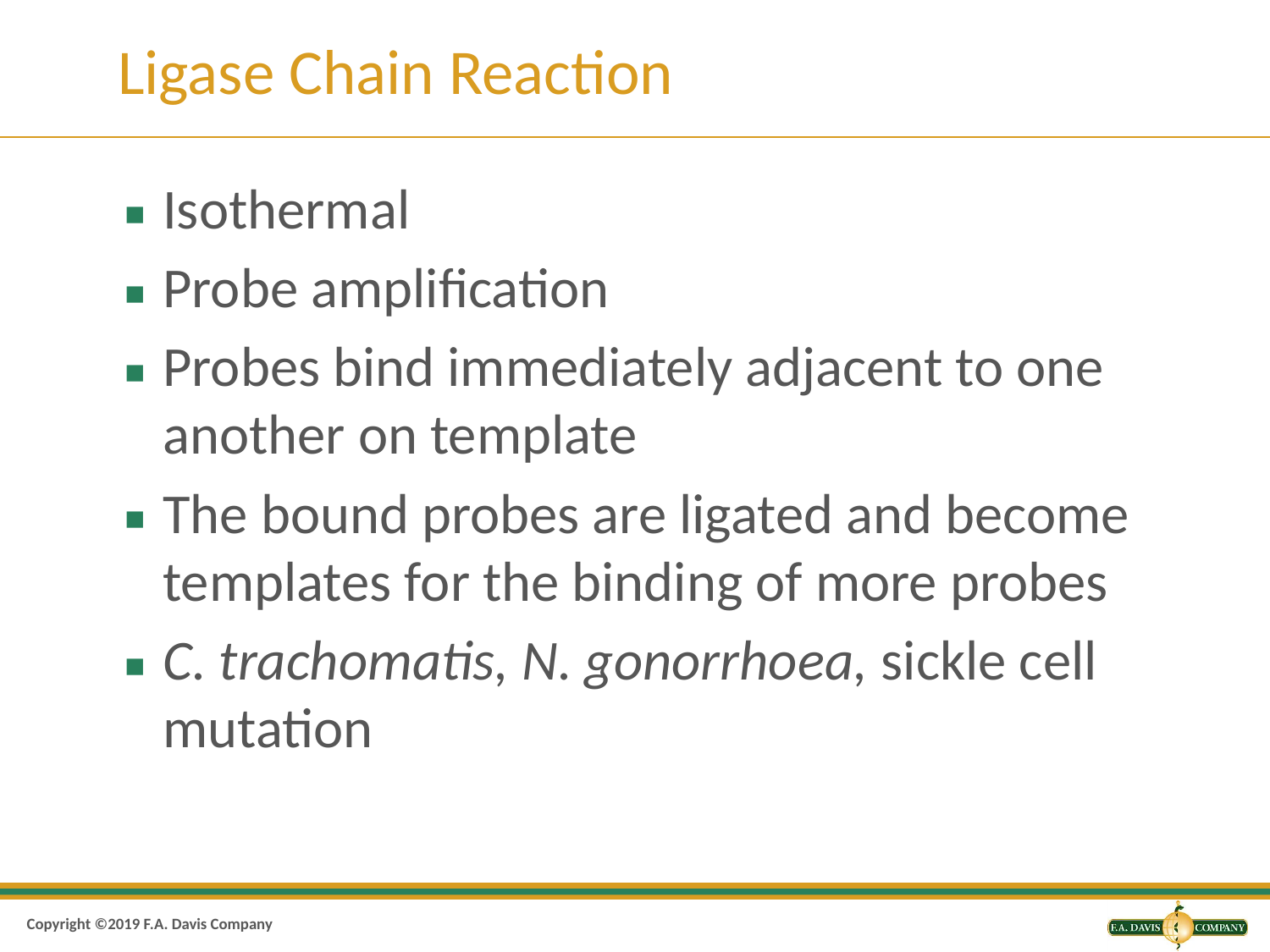

# Ligase Chain Reaction
Isothermal
Probe amplification
Probes bind immediately adjacent to one another on template
The bound probes are ligated and become templates for the binding of more probes
C. trachomatis, N. gonorrhoea, sickle cell mutation